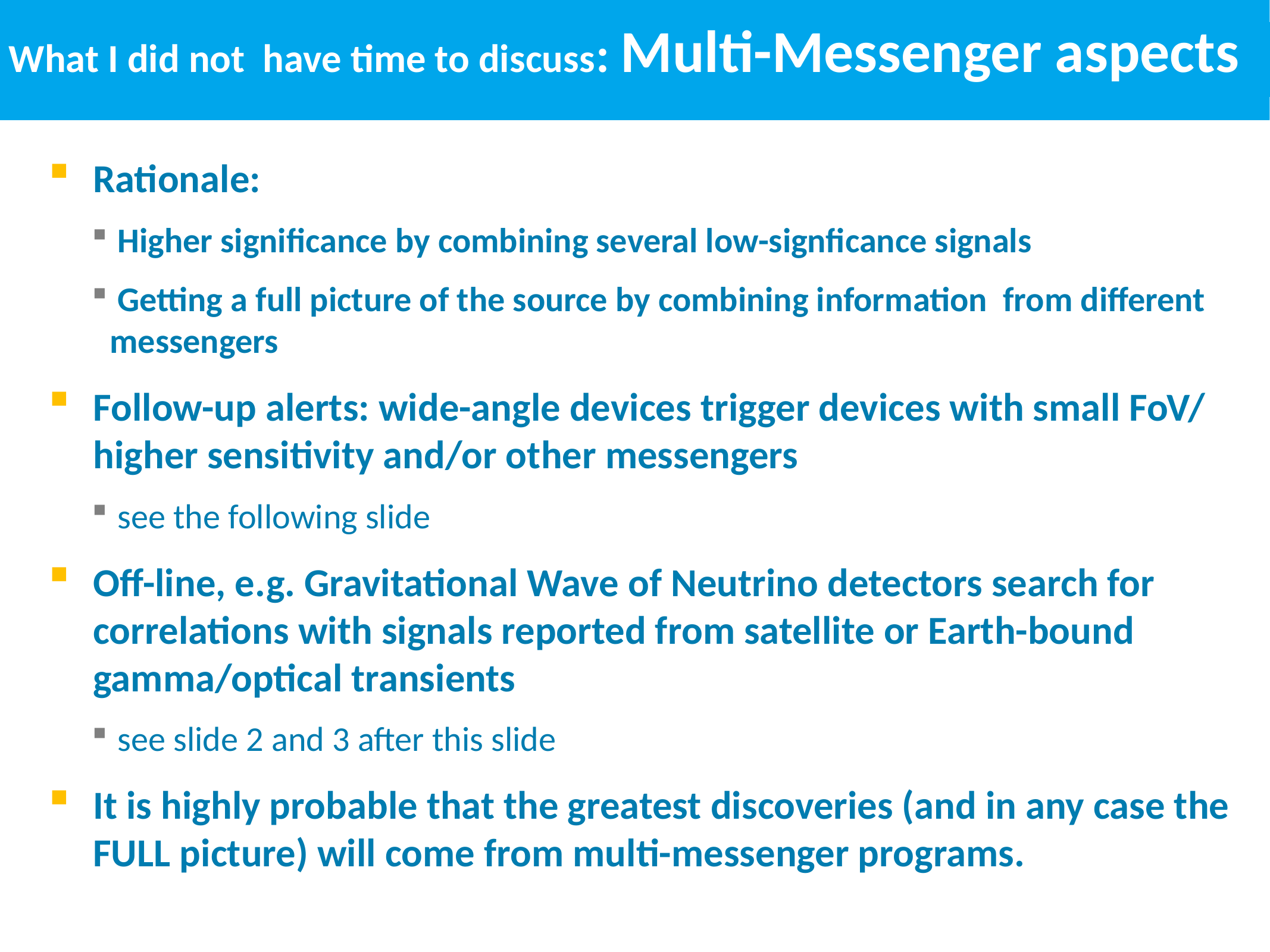

# What I did not  have time to discuss: Multi-Messenger aspects
Rationale:
 Higher significance by combining several low-signficance signals
 Getting a full picture of the source by combining information  from different messengers
Follow-up alerts: wide-angle devices trigger devices with small FoV/ higher sensitivity and/or other messengers
 see the following slide
Off-line, e.g. Gravitational Wave of Neutrino detectors search for correlations with signals reported from satellite or Earth-bound gamma/optical transients
 see slide 2 and 3 after this slide
It is highly probable that the greatest discoveries (and in any case the FULL picture) will come from multi-messenger programs.